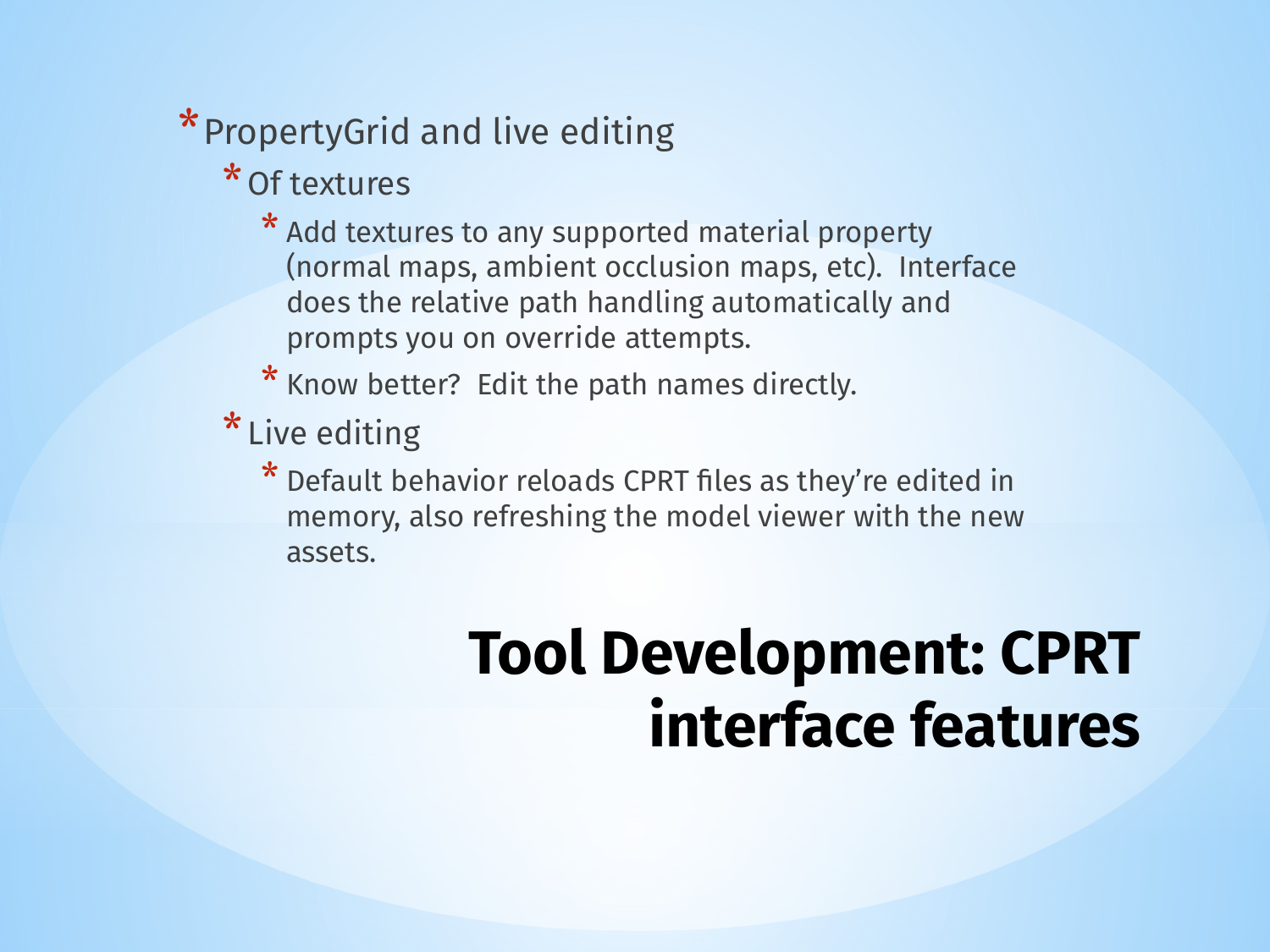

PropertyGrid and live editing
Of textures
Add textures to any supported material property (normal maps, ambient occlusion maps, etc).  Interface does the relative path handling automatically and prompts you on override attempts.
Know better?  Edit the path names directly.
Live editing
Default behavior reloads CPRT files as they’re edited in memory, also refreshing the model viewer with the new assets.
# Tool Development: CPRT interface features